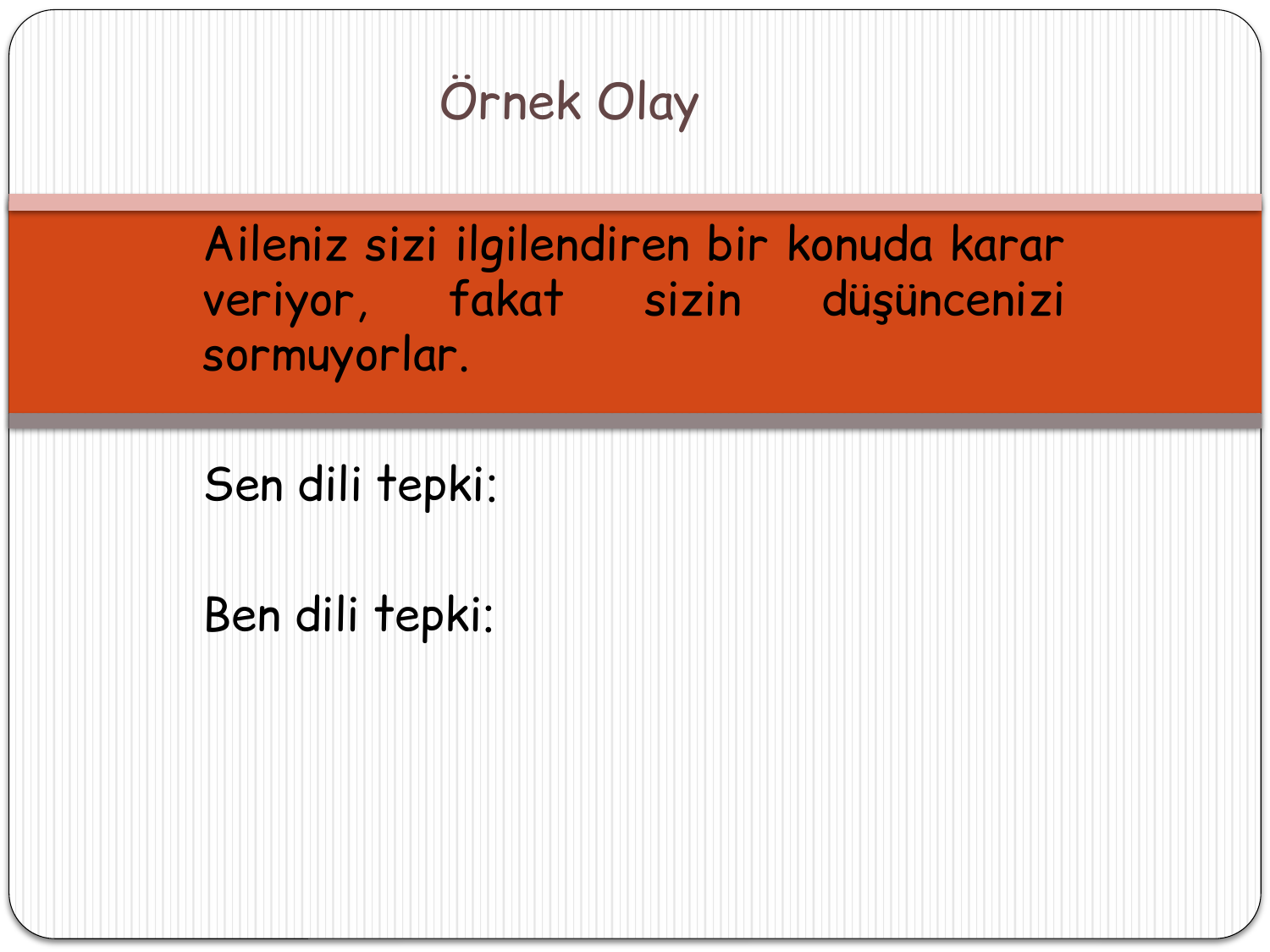

# Örnek Olay
Aileniz sizi ilgilendiren bir konuda karar veriyor, fakat sizin düşüncenizi sormuyorlar.

Sen dili tepki:

Ben dili tepki: